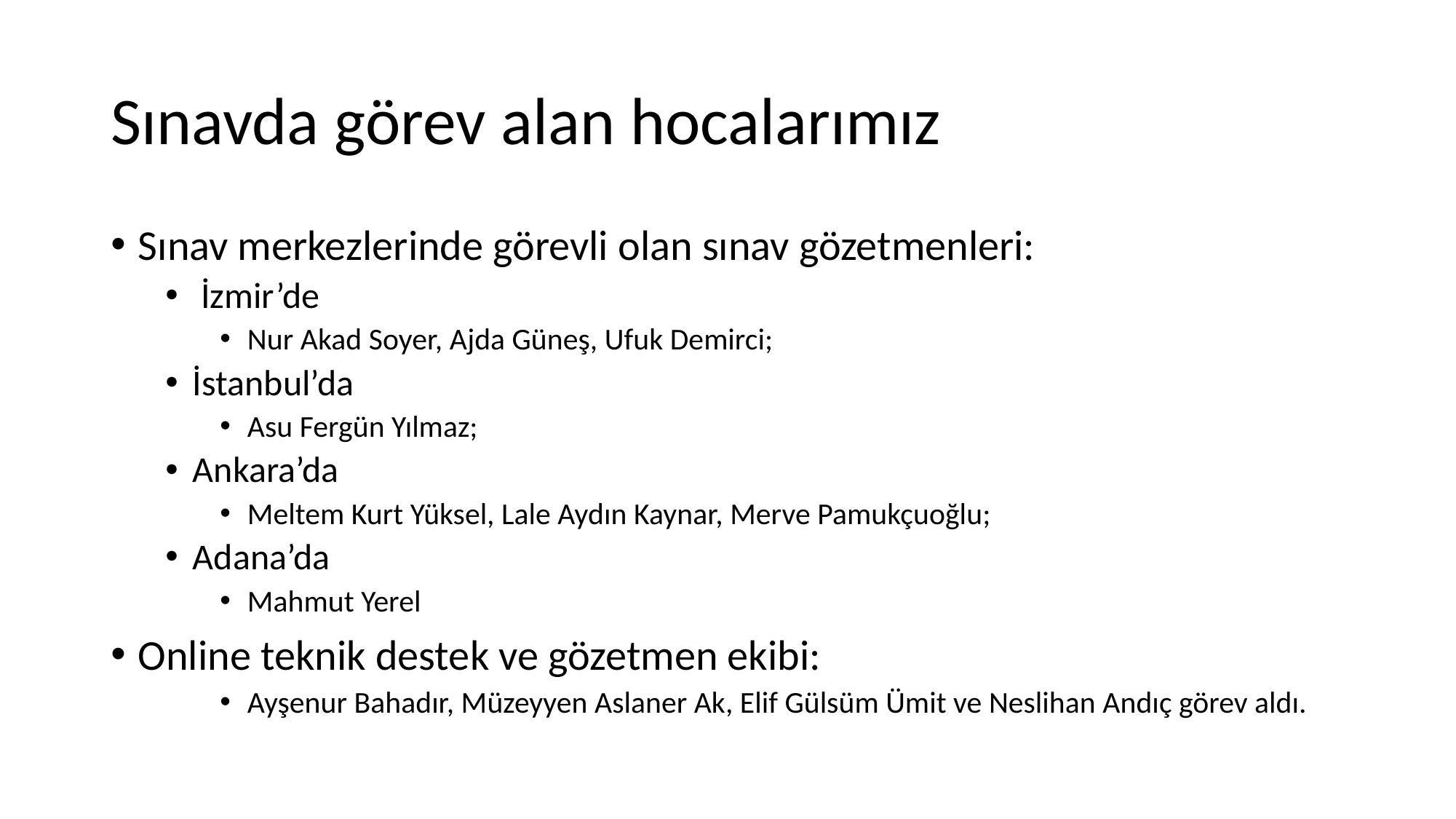

# Sınavda görev alan hocalarımız
Sınav merkezlerinde görevli olan sınav gözetmenleri:
 İzmir’de
Nur Akad Soyer, Ajda Güneş, Ufuk Demirci;
İstanbul’da
Asu Fergün Yılmaz;
Ankara’da
Meltem Kurt Yüksel, Lale Aydın Kaynar, Merve Pamukçuoğlu;
Adana’da
Mahmut Yerel
Online teknik destek ve gözetmen ekibi:
Ayşenur Bahadır, Müzeyyen Aslaner Ak, Elif Gülsüm Ümit ve Neslihan Andıç görev aldı.